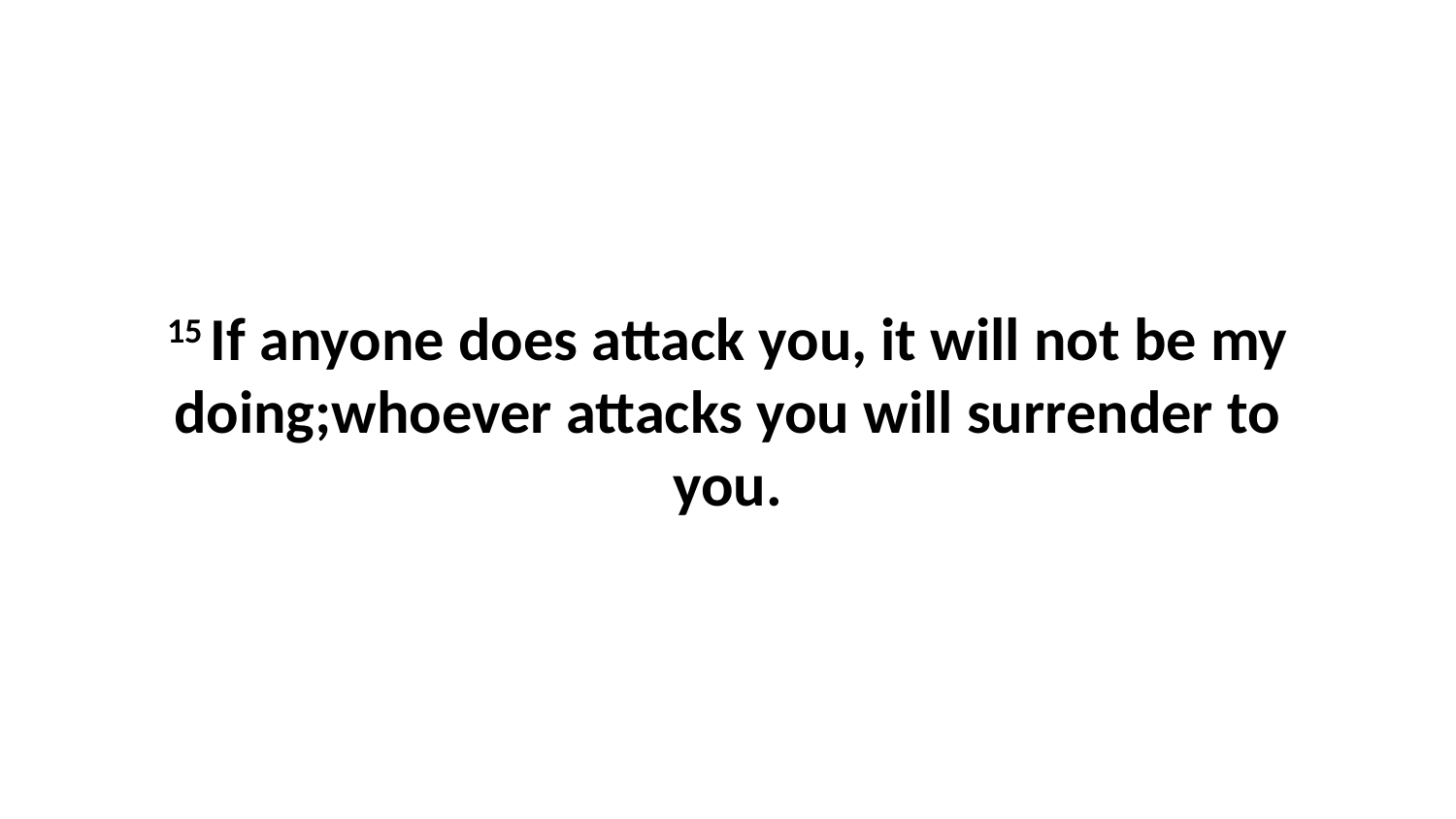

15 If anyone does attack you, it will not be my doing;whoever attacks you will surrender to you.